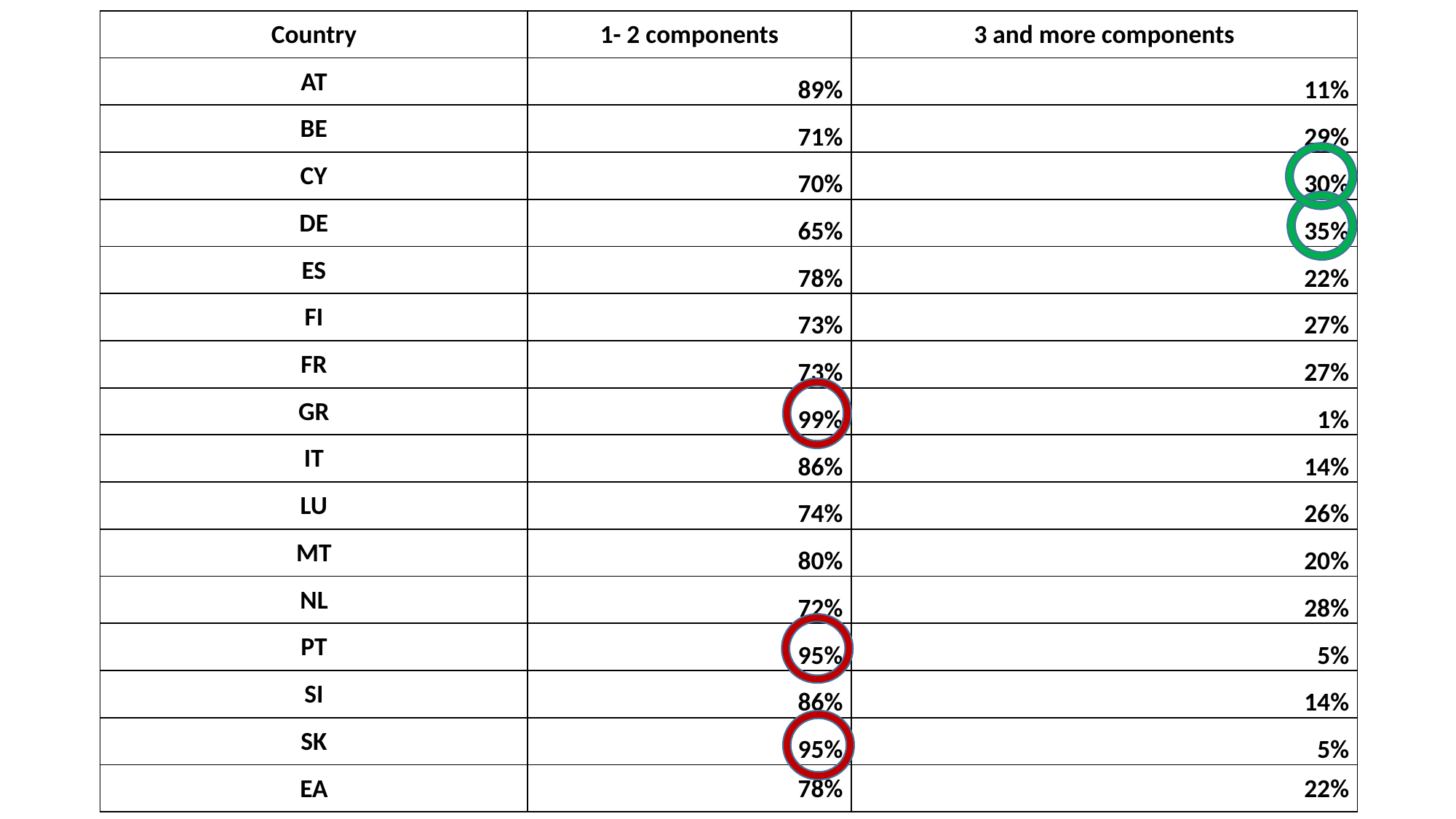

| Country | 1- 2 components | 3 and more components |
| --- | --- | --- |
| AT | 89% | 11% |
| BE | 71% | 29% |
| CY | 70% | 30% |
| DE | 65% | 35% |
| ES | 78% | 22% |
| FI | 73% | 27% |
| FR | 73% | 27% |
| GR | 99% | 1% |
| IT | 86% | 14% |
| LU | 74% | 26% |
| MT | 80% | 20% |
| NL | 72% | 28% |
| PT | 95% | 5% |
| SI | 86% | 14% |
| SK | 95% | 5% |
| EA | 78% | 22% |
#